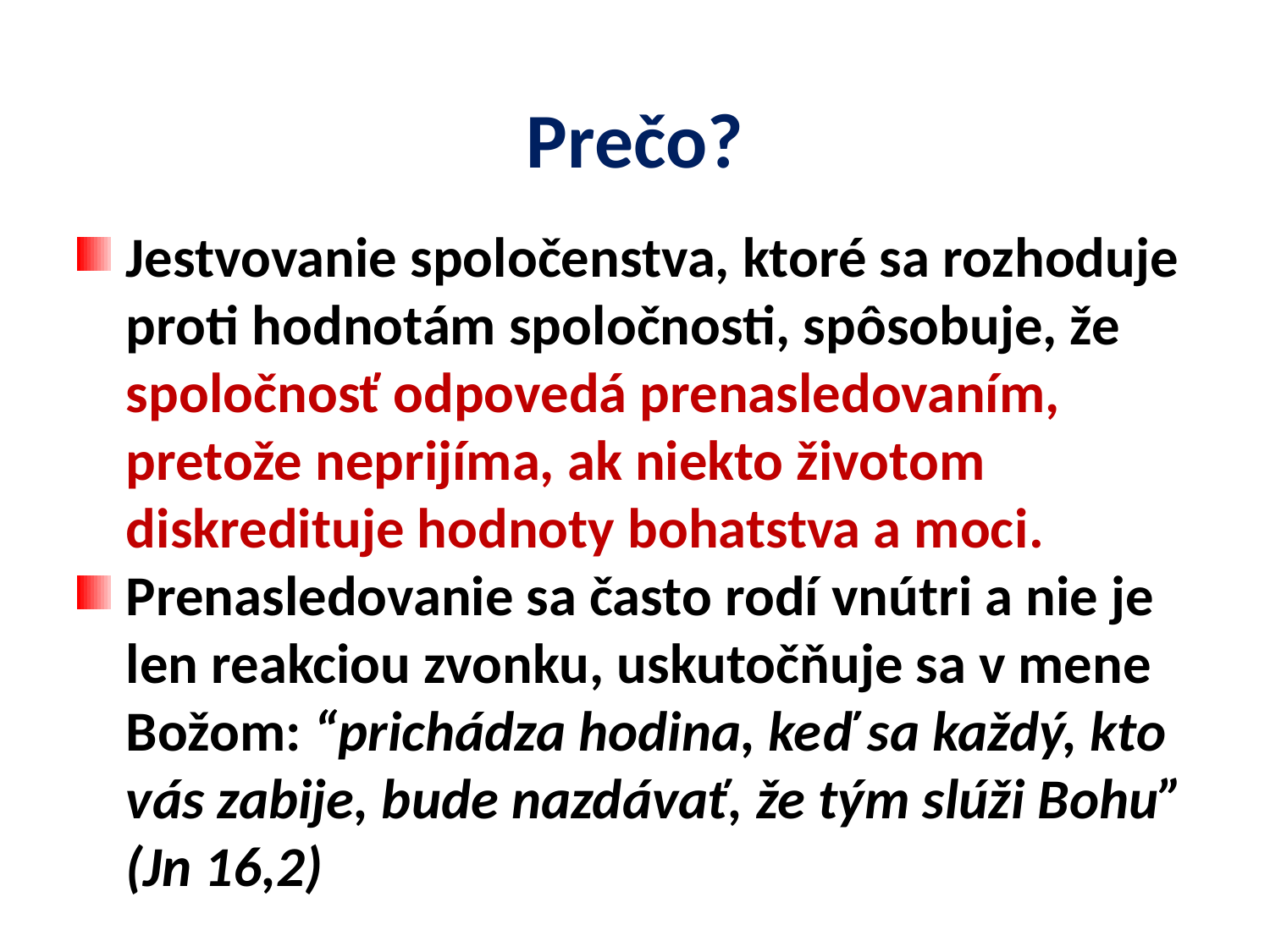

# Prečo?
Jestvovanie spoločenstva, ktoré sa rozhoduje proti hodnotám spoločnosti, spôsobuje, že spoločnosť odpovedá prenasledovaním, pretože neprijíma, ak niekto životom diskredituje hodnoty bohatstva a moci.
Prenasledovanie sa často rodí vnútri a nie je len reakciou zvonku, uskutočňuje sa v mene Božom: “prichádza hodina, keď sa každý, kto vás zabije, bude nazdávať, že tým slúži Bohu” (Jn 16,2)